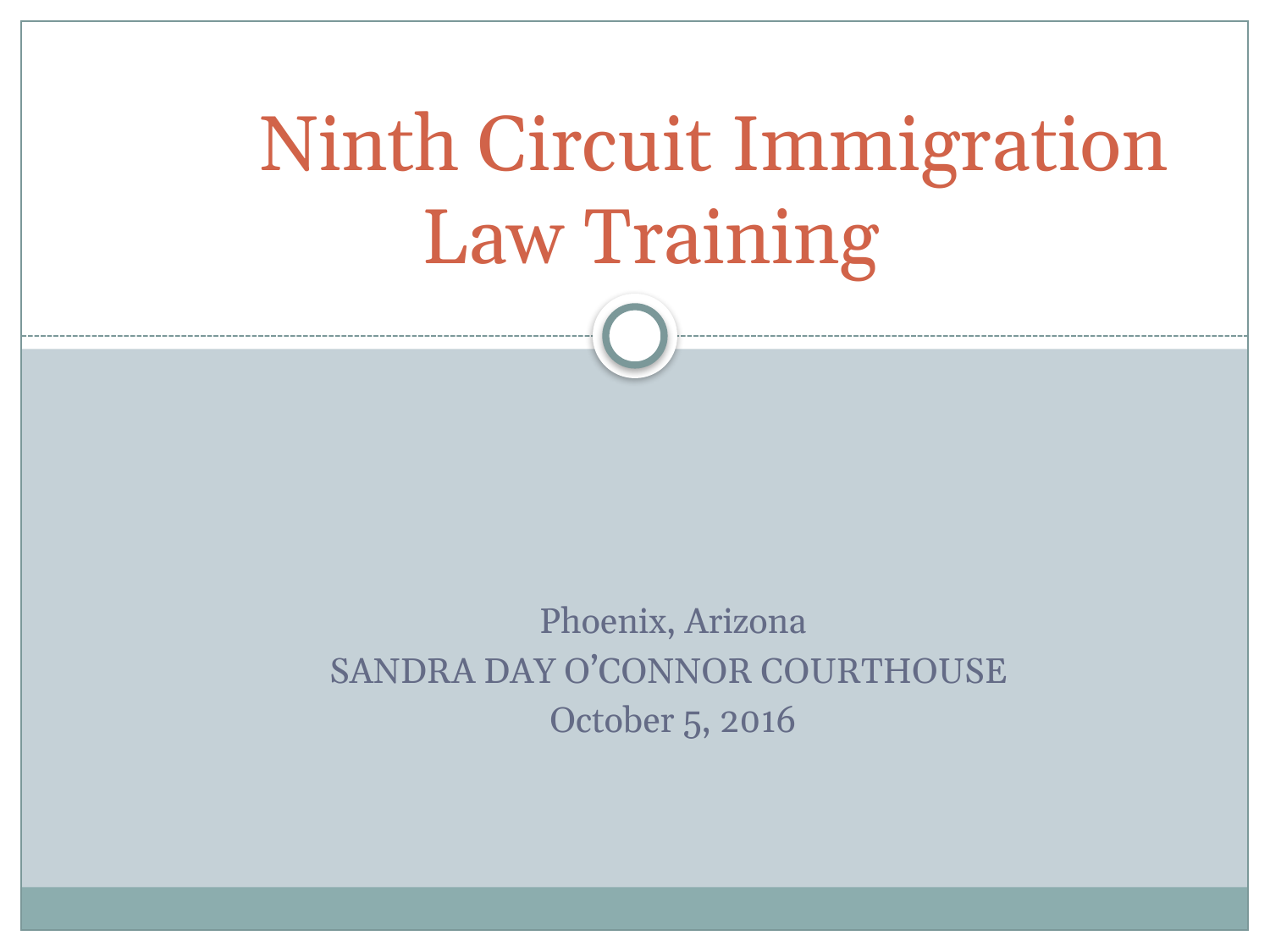

# Ninth Circuit Immigration Law Training
Phoenix, Arizona
SANDRA DAY O’CONNOR COURTHOUSE
October 5, 2016